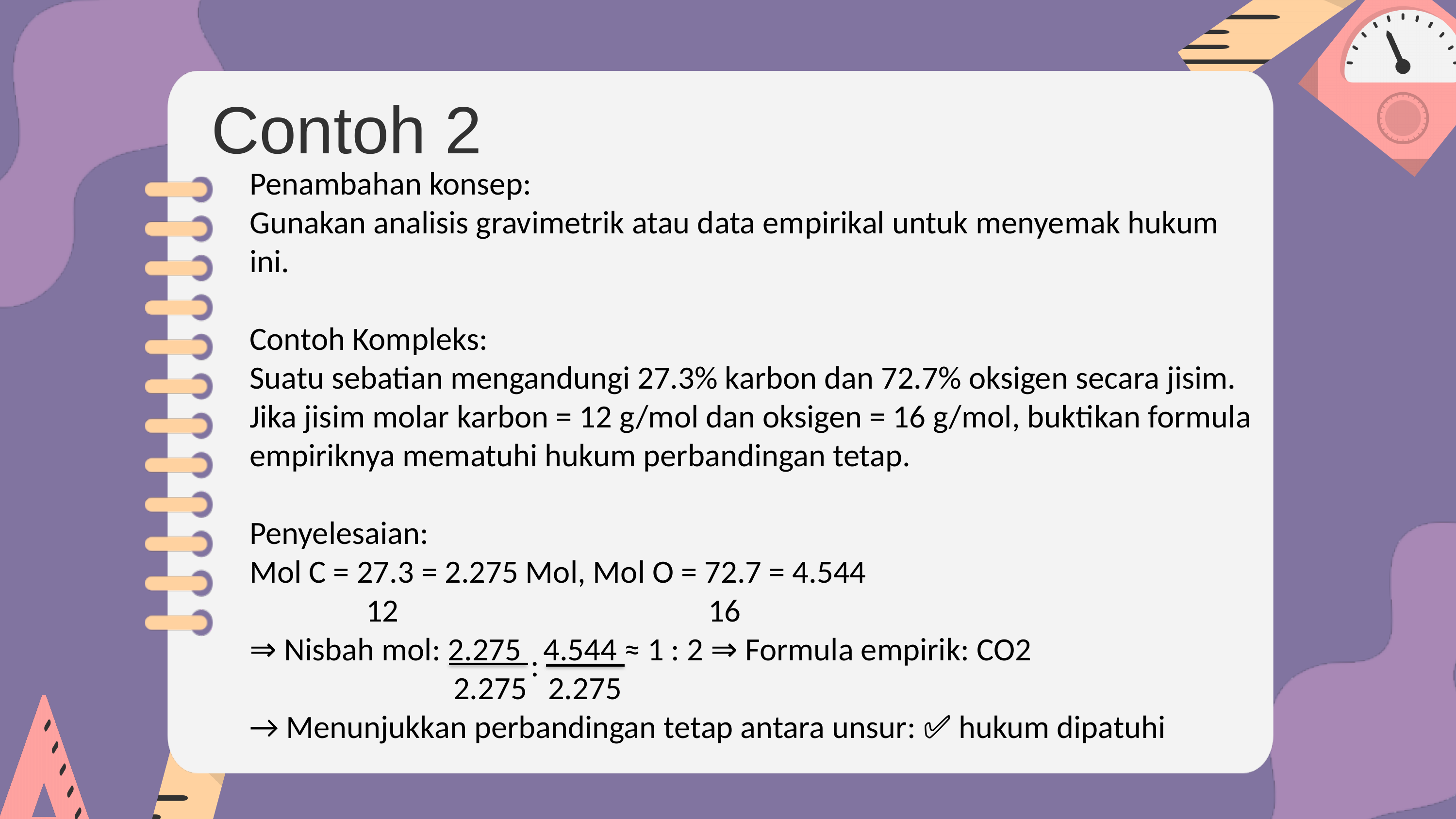

Contoh 2
Penambahan konsep:
Gunakan analisis gravimetrik atau data empirikal untuk menyemak hukum ini.

Contoh Kompleks:
Suatu sebatian mengandungi 27.3% karbon dan 72.7% oksigen secara jisim. Jika jisim molar karbon = 12 g/mol dan oksigen = 16 g/mol, buktikan formula empiriknya mematuhi hukum perbandingan tetap.

Penyelesaian:
Mol C = 27.3 = 2.275 Mol, Mol O = 72.7 = 4.544
	      12		     	             16
⇒ Nisbah mol: 2.275   4.544 ≈ 1 : 2 ⇒ Formula empirik: CO2
		        2.275	 2.275
→ Menunjukkan perbandingan tetap antara unsur: ✅ hukum dipatuhi

: